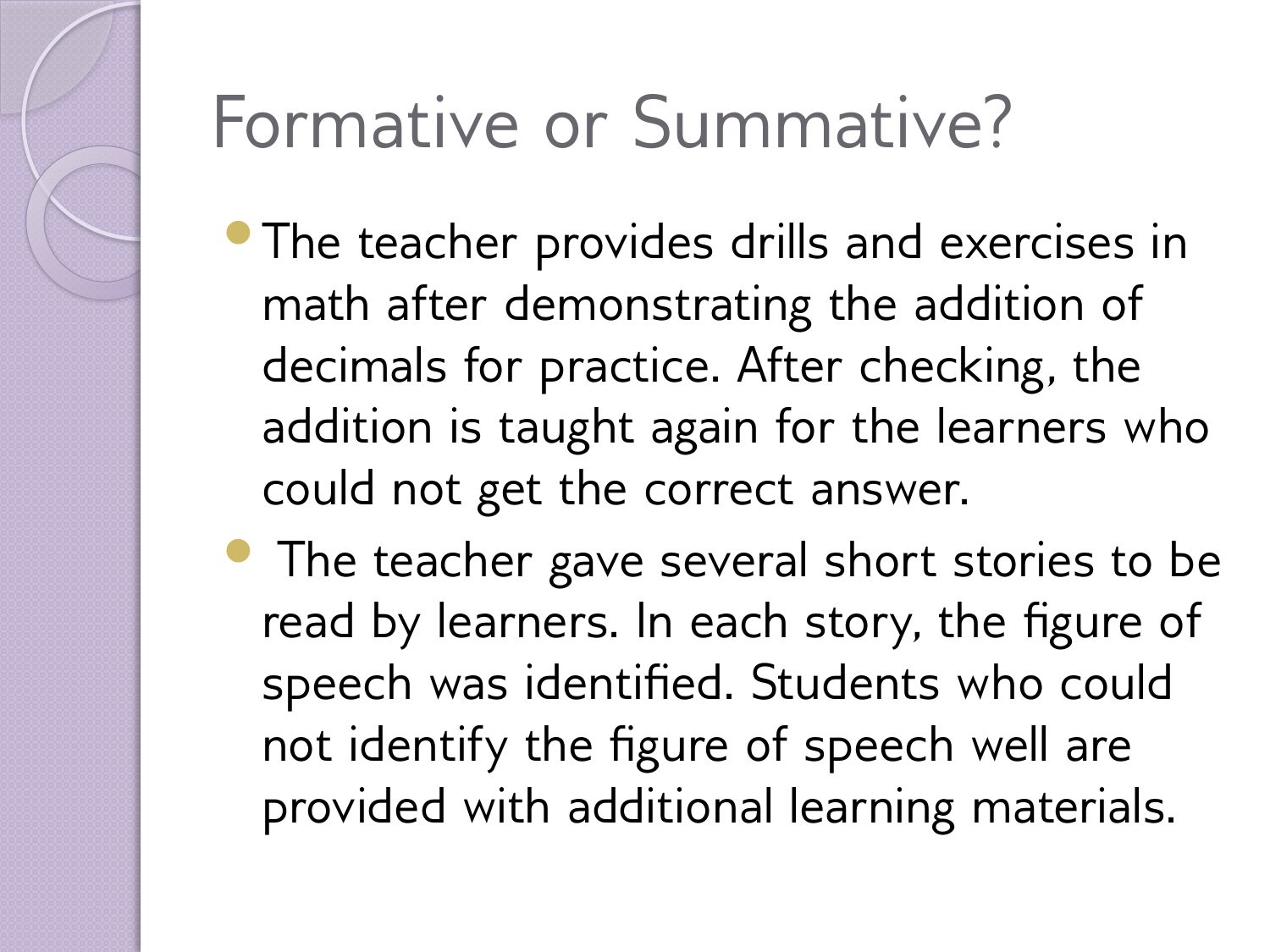

# Formative or Summative?
The teacher provides drills and exercises in math after demonstrating the addition of decimals for practice. After checking, the addition is taught again for the learners who could not get the correct answer.
 The teacher gave several short stories to be read by learners. In each story, the figure of speech was identified. Students who could not identify the figure of speech well are provided with additional learning materials.